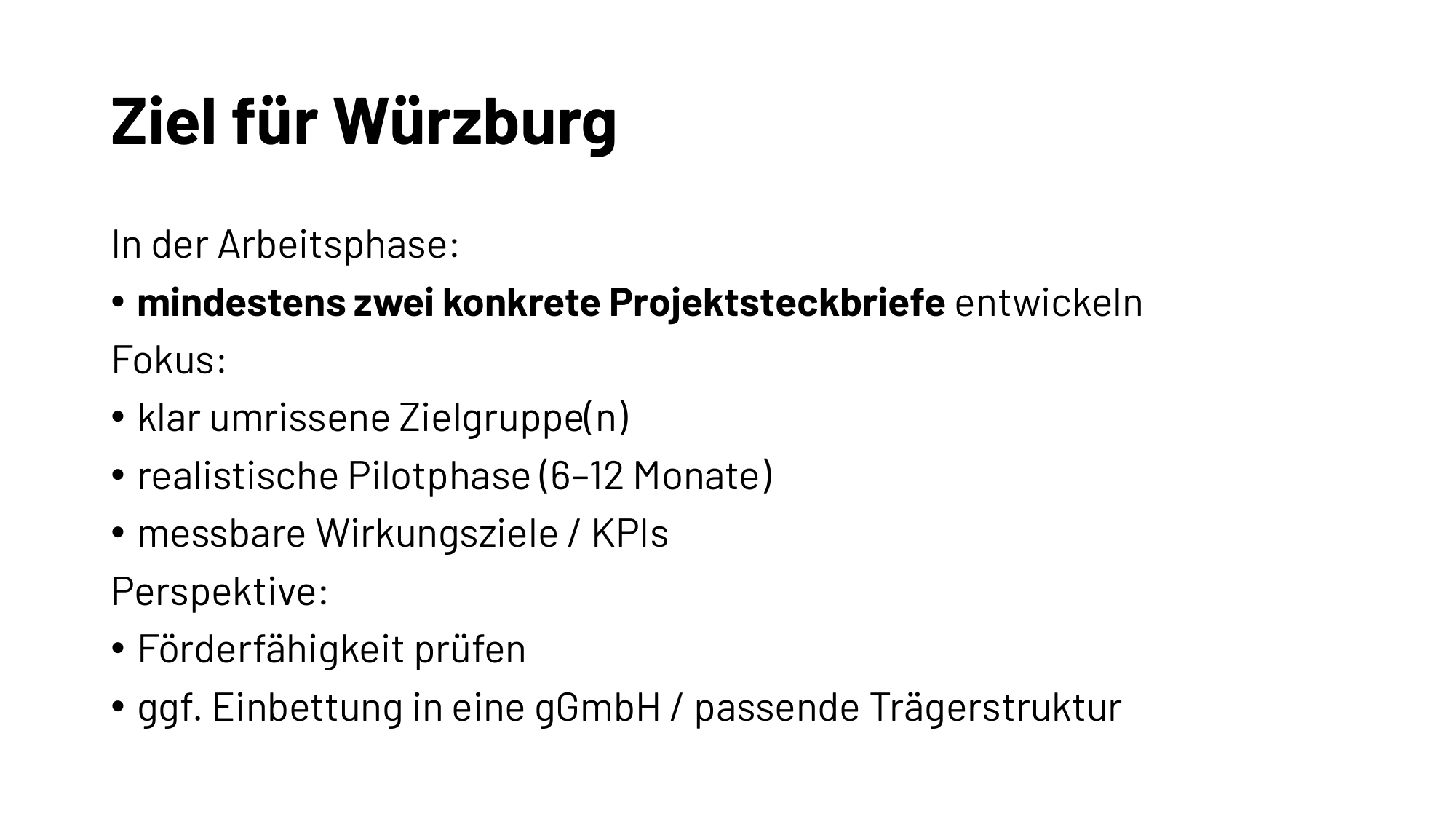

# Ziel für Würzburg
In der Arbeitsphase:
mindestens zwei konkrete Projektsteckbriefe entwickeln
Fokus:
klar umrissene Zielgruppe(n)
realistische Pilotphase (6–12 Monate)
messbare Wirkungsziele / KPIs
Perspektive:
Förderfähigkeit prüfen
ggf. Einbettung in eine gGmbH / passende Trägerstruktur